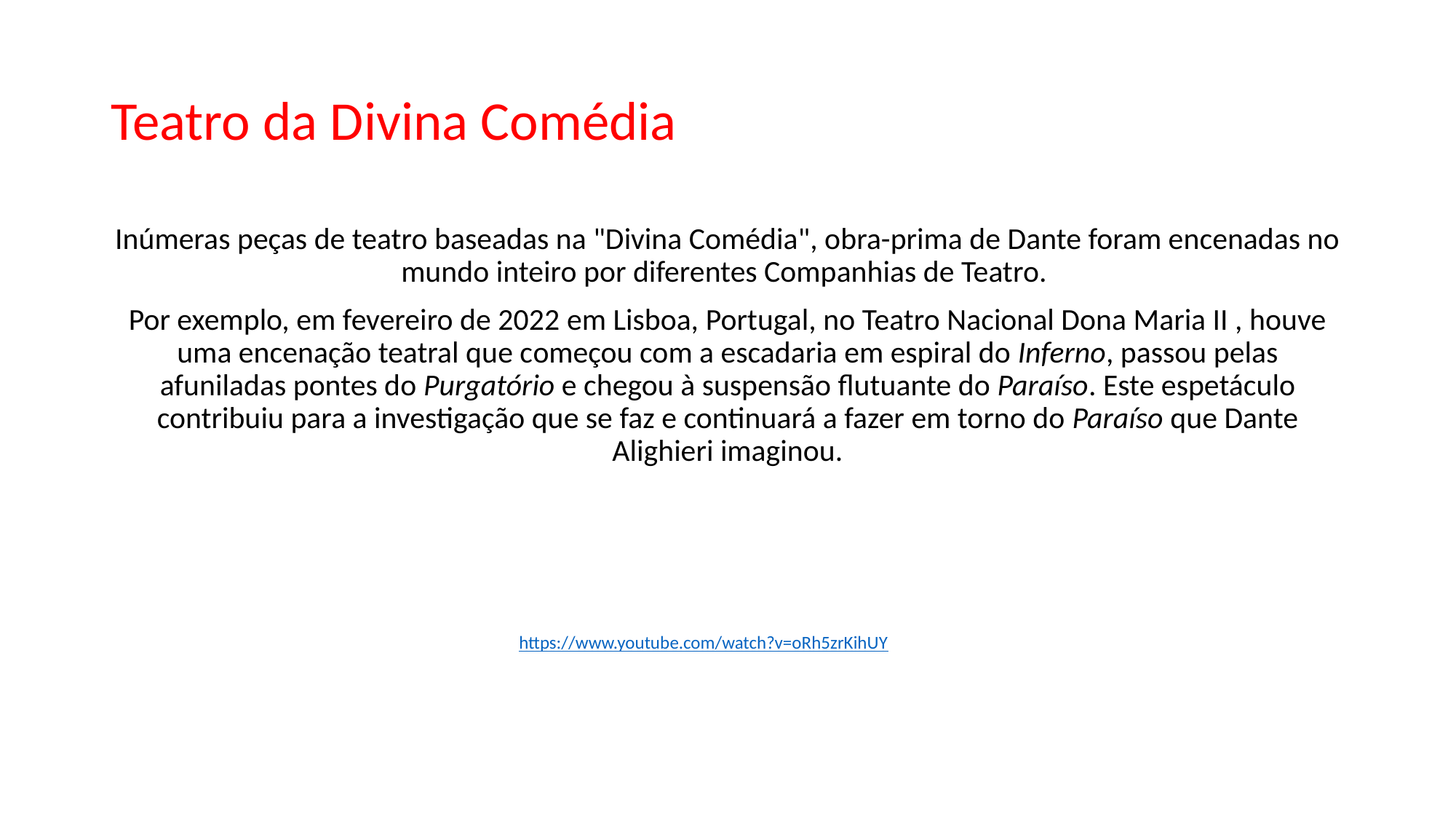

# Teatro da Divina Comédia
Inúmeras peças de teatro baseadas na "Divina Comédia", obra-prima de Dante foram encenadas no mundo inteiro por diferentes Companhias de Teatro.
Por exemplo, em fevereiro de 2022 em Lisboa, Portugal, no Teatro Nacional Dona Maria II , houve uma encenação teatral que começou com a escadaria em espiral do Inferno, passou pelas afuniladas pontes do Purgatório e chegou à suspensão flutuante do Paraíso. Este espetáculo contribuiu para a investigação que se faz e continuará a fazer em torno do Paraíso que Dante Alighieri imaginou.

https://www.youtube.com/watch?v=oRh5zrKihUY